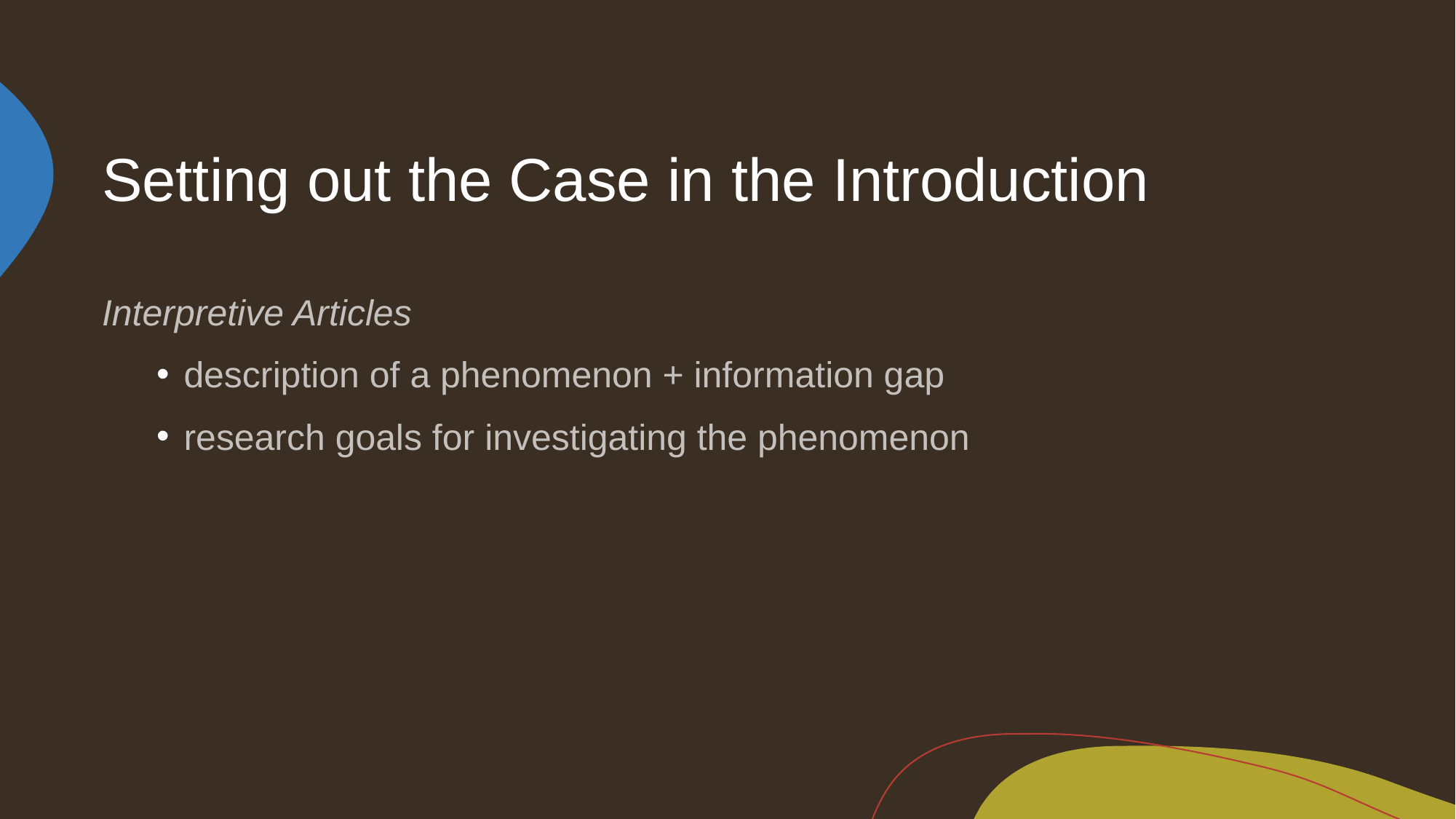

# Setting out the Case in the Introduction
Interpretive Articles
description of a phenomenon + information gap
research goals for investigating the phenomenon